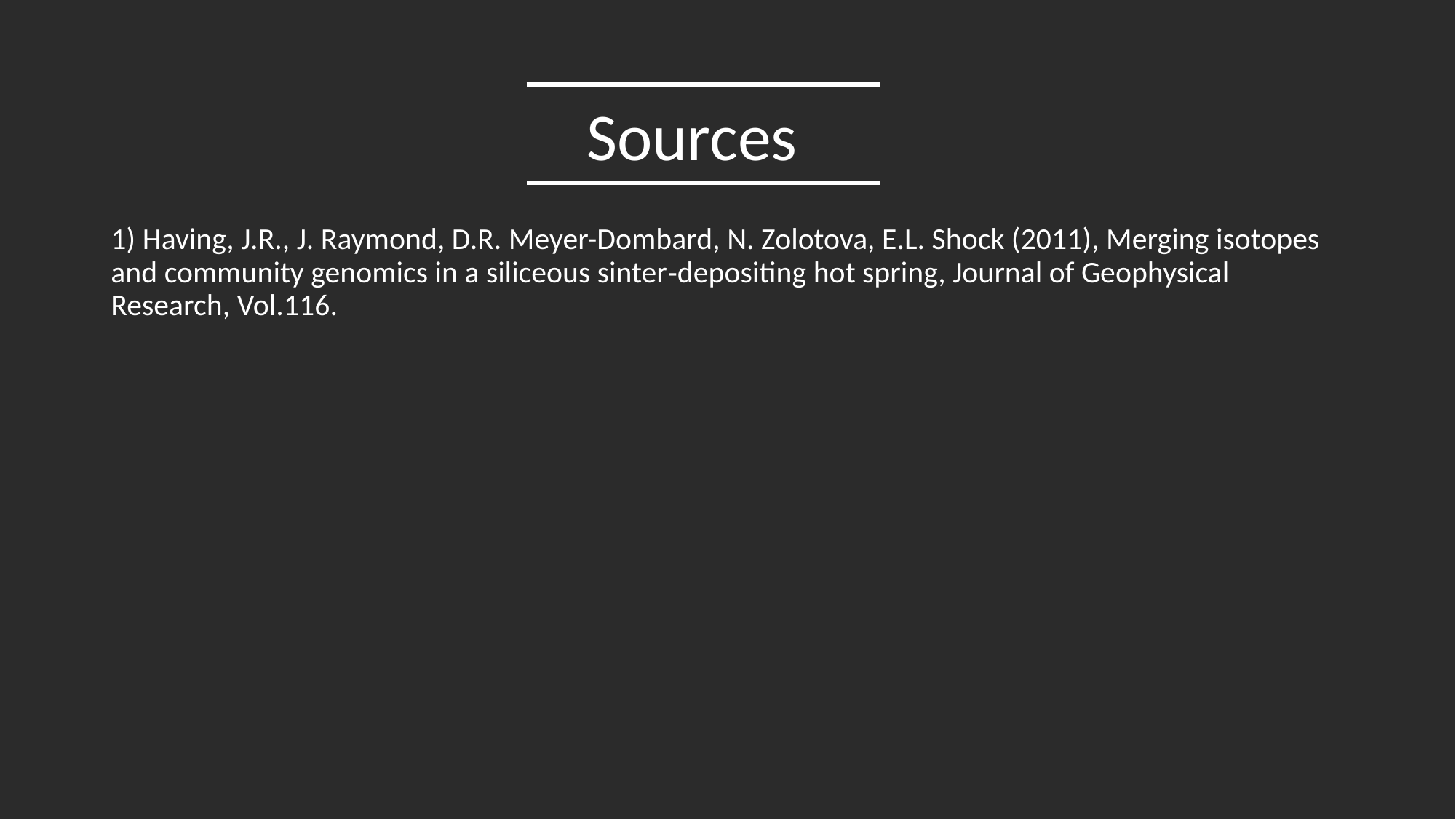

# Sources
1) Having, J.R., J. Raymond, D.R. Meyer-Dombard, N. Zolotova, E.L. Shock (2011), Merging isotopes and community genomics in a siliceous sinter‐depositing hot spring, Journal of Geophysical Research, Vol.116.